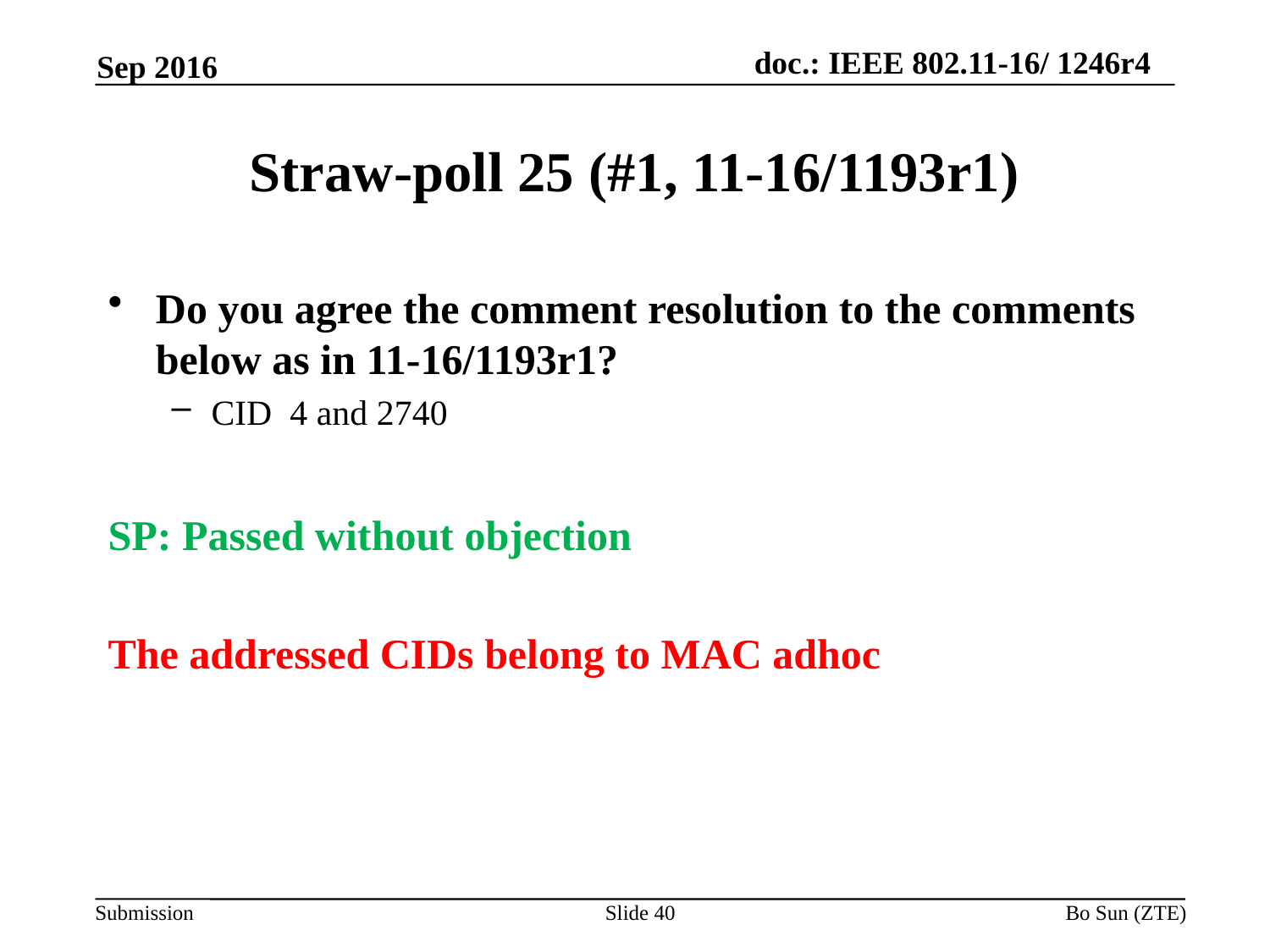

Sep 2016
# Straw-poll 25 (#1, 11-16/1193r1)
Do you agree the comment resolution to the comments below as in 11-16/1193r1?
CID  4 and 2740

SP: Passed without objection

The addressed CIDs belong to MAC adhoc
Slide 40
Bo Sun (ZTE)